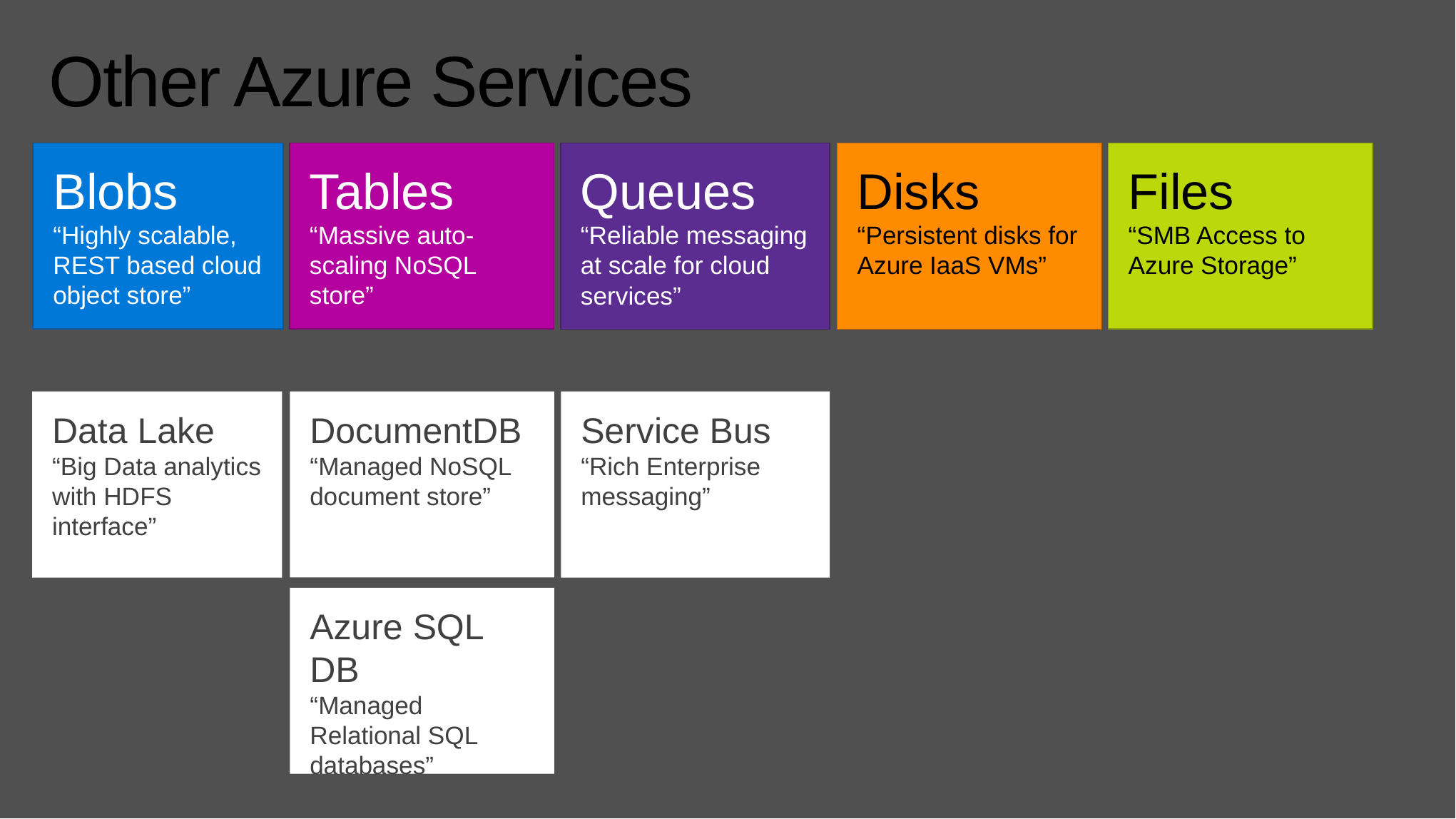

# Other Azure Services
Blobs
“Highly scalable, REST based cloud object store”
Tables
“Massive auto-scaling NoSQL store”

Files
“SMB Access to Azure Storage”
Disks
“Persistent disks for Azure IaaS VMs”
Queues
“Reliable messaging at scale for cloud services”
DocumentDB
“Managed NoSQL document store”

Service Bus
“Rich Enterprise messaging”
Data Lake
“Big Data analytics with HDFS interface”
Azure SQL DB
“Managed Relational SQL databases”